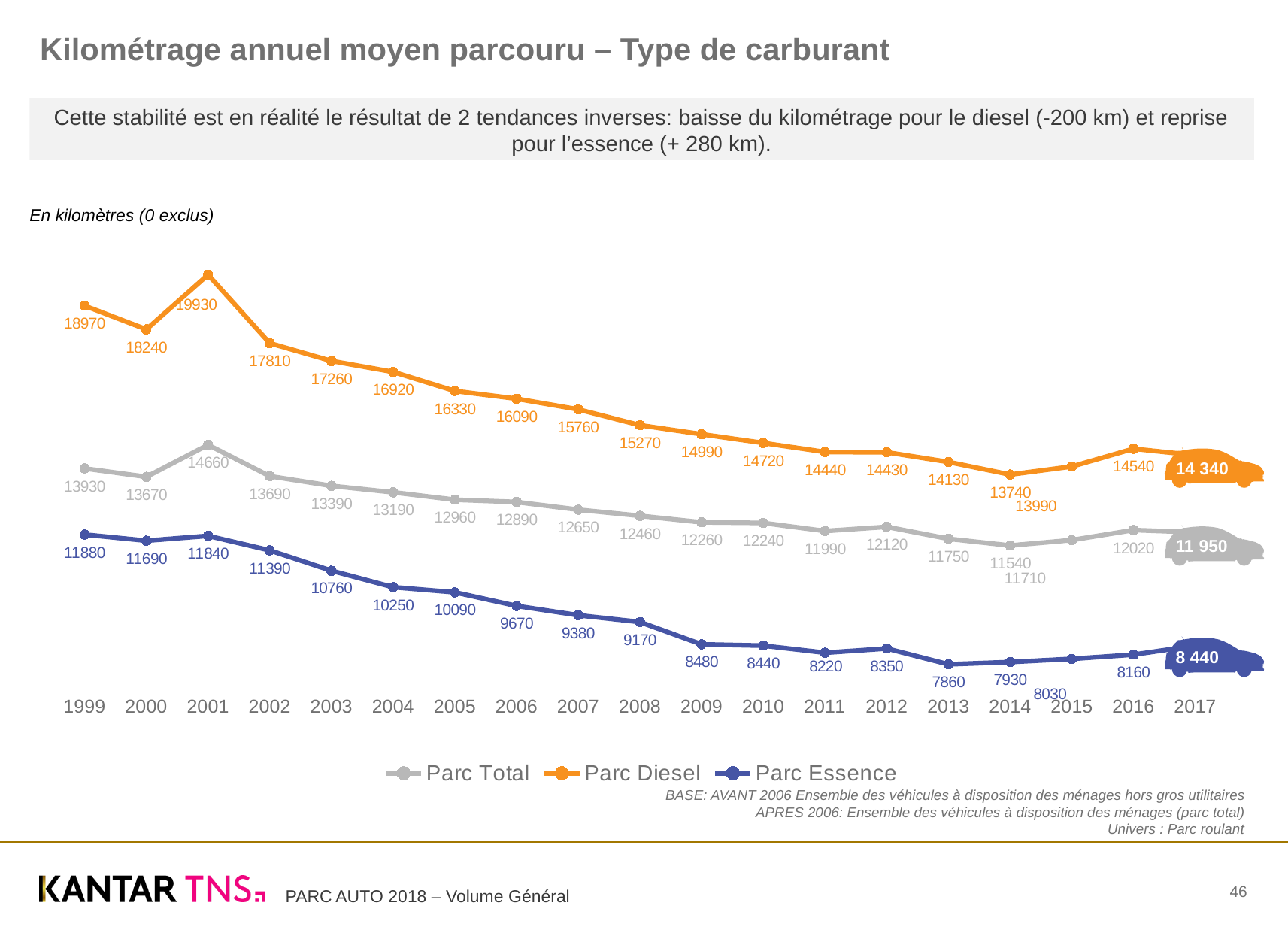

# Kilométrage annuel moyen parcouru – Type de carburant
Cette stabilité est en réalité le résultat de 2 tendances inverses: baisse du kilométrage pour le diesel (-200 km) et reprise pour l’essence (+ 280 km).
En kilomètres (0 exclus)

### Chart

| Category | Parc Total | Parc Diesel | Parc Essence |
|---|---|---|---|
| 1999 | 13930.0 | 18970.0 | 11880.0 |
| 2000 | 13670.0 | 18240.0 | 11690.0 |
| 2001 | 14660.0 | 19930.0 | 11840.0 |
| 2002 | 13690.0 | 17810.0 | 11390.0 |
| 2003 | 13390.0 | 17260.0 | 10760.0 |
| 2004 | 13190.0 | 16920.0 | 10250.0 |
| 2005 | 12960.0 | 16330.0 | 10090.0 |
| 2006 | 12890.0 | 16090.0 | 9670.0 |
| 2007 | 12650.0 | 15760.0 | 9380.0 |
| 2008 | 12460.0 | 15270.0 | 9170.0 |
| 2009 | 12260.0 | 14990.0 | 8480.0 |
| 2010 | 12240.0 | 14720.0 | 8440.0 |
| 2011 | 11990.0 | 14440.0 | 8220.0 |
| 2012 | 12120.0 | 14430.0 | 8350.0 |
| 2013 | 11750.0 | 14130.0 | 7860.0 |
| 2014 | 11540.0 | 13740.0 | 7930.0 |
| 2015 | 11710.0 | 13990.0 | 8030.0 |
| 2016 | 12020.0 | 14540.0 | 8160.0 |
| 2017 | 11950.0 | 14340.0 | 8440.0 |
14 340
11 950
8 440
BASE: AVANT 2006 Ensemble des véhicules à disposition des ménages hors gros utilitaires
           APRES 2006: Ensemble des véhicules à disposition des ménages (parc total)
			Univers : Parc roulant
46